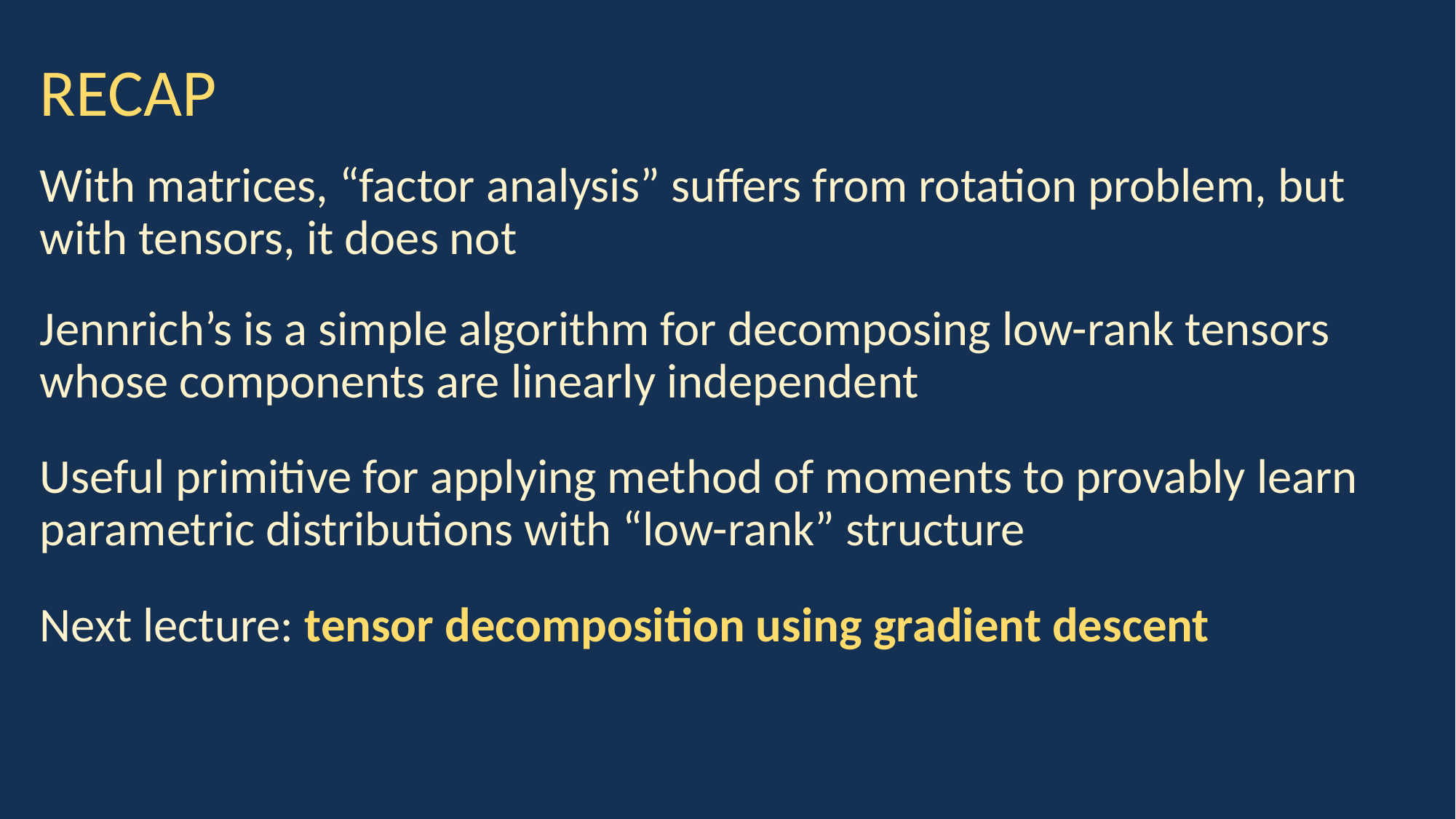

# RECAP
With matrices, “factor analysis” suffers from rotation problem, but with tensors, it does not

Jennrich’s is a simple algorithm for decomposing low-rank tensors whose components are linearly independent

Useful primitive for applying method of moments to provably learn parametric distributions with “low-rank” structure

Next lecture: tensor decomposition using gradient descent